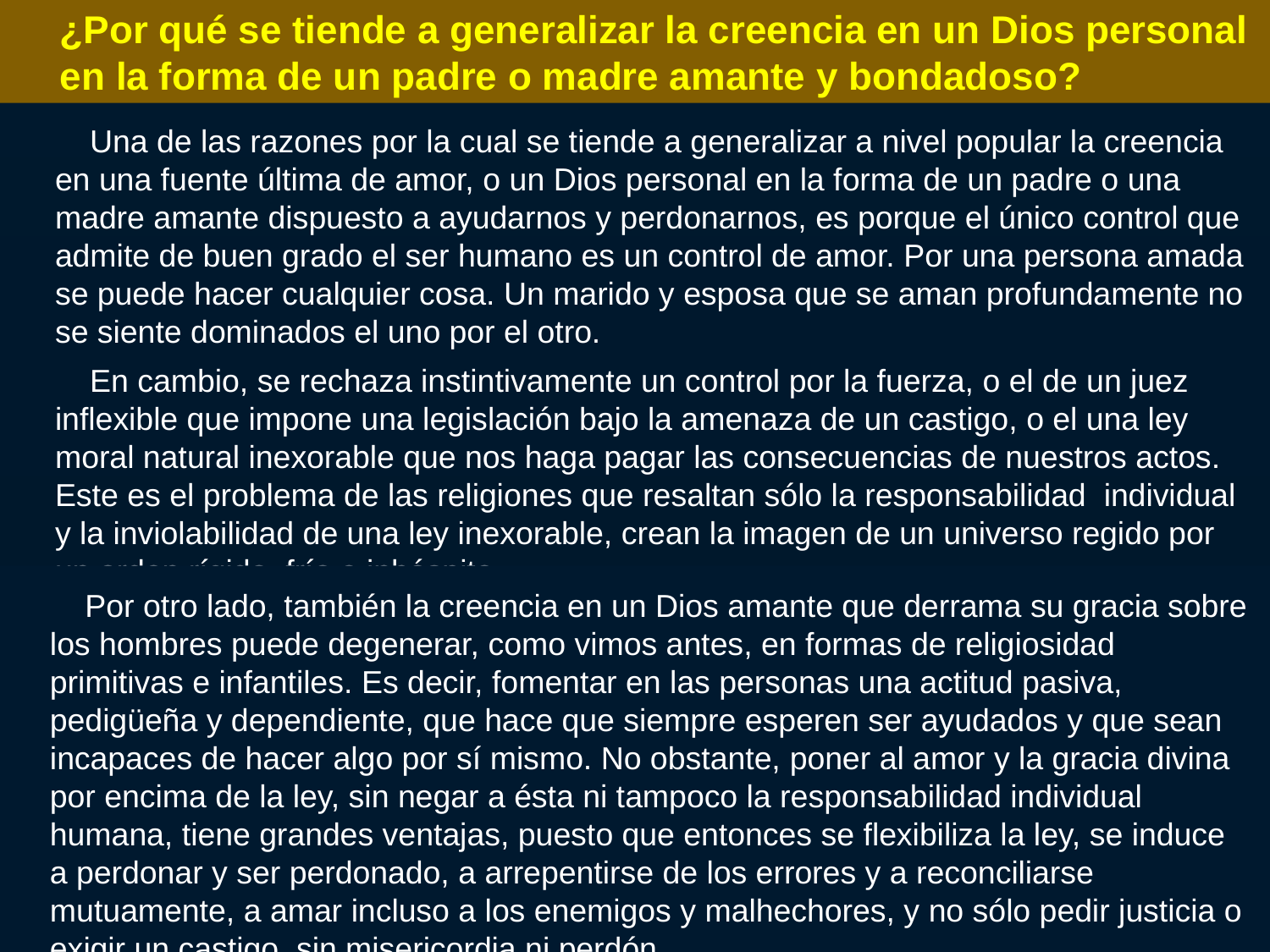

¿Por qué se tiende a generalizar la creencia en un Dios personal en la forma de un padre o madre amante y bondadoso?
Una de las razones por la cual se tiende a generalizar a nivel popular la creencia en una fuente última de amor, o un Dios personal en la forma de un padre o una madre amante dispuesto a ayudarnos y perdonarnos, es porque el único control que admite de buen grado el ser humano es un control de amor. Por una persona amada se puede hacer cualquier cosa. Un marido y esposa que se aman profundamente no se siente dominados el uno por el otro.
En cambio, se rechaza instintivamente un control por la fuerza, o el de un juez inflexible que impone una legislación bajo la amenaza de un castigo, o el una ley moral natural inexorable que nos haga pagar las consecuencias de nuestros actos. Este es el problema de las religiones que resaltan sólo la responsabilidad  individual y la inviolabilidad de una ley inexorable, crean la imagen de un universo regido por un orden rígido, frío e inhóspito.
Por otro lado, también la creencia en un Dios amante que derrama su gracia sobre los hombres puede degenerar, como vimos antes, en formas de religiosidad primitivas e infantiles. Es decir, fomentar en las personas una actitud pasiva, pedigüeña y dependiente, que hace que siempre esperen ser ayudados y que sean incapaces de hacer algo por sí mismo. No obstante, poner al amor y la gracia divina por encima de la ley, sin negar a ésta ni tampoco la responsabilidad individual humana, tiene grandes ventajas, puesto que entonces se flexibiliza la ley, se induce a perdonar y ser perdonado, a arrepentirse de los errores y a reconciliarse mutuamente, a amar incluso a los enemigos y malhechores, y no sólo pedir justicia o exigir un castigo, sin misericordia ni perdón.